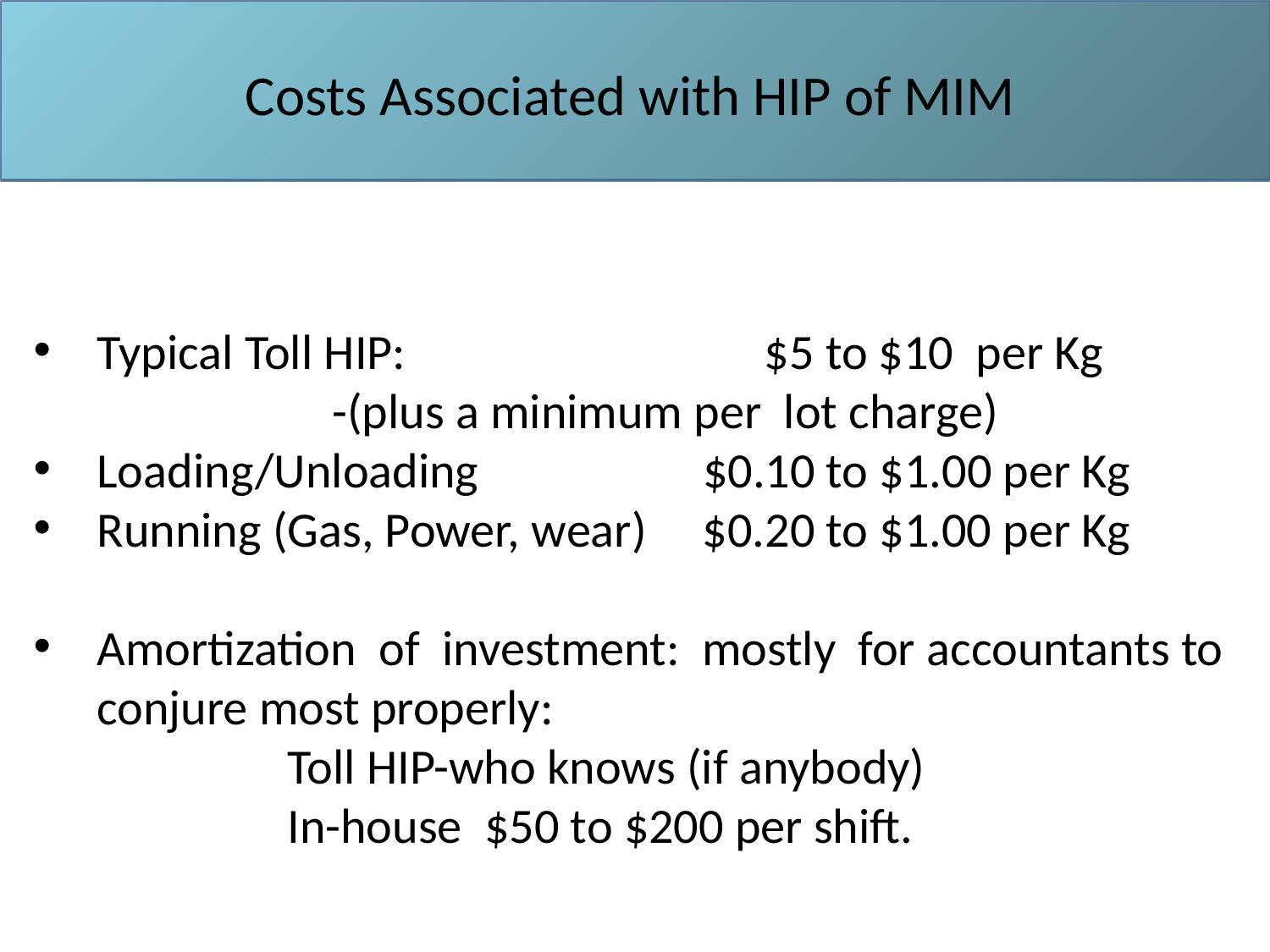

Costs Associated with HIP of MIM
Typical Toll HIP:                                $5 to $10  per Kg                                      -(plus a minimum per  lot charge)
Loading/Unloading                    $0.10 to $1.00 per Kg
Running (Gas, Power, wear)     $0.20 to $1.00 per Kg

Amortization  of  investment:  mostly  for accountants to conjure most properly:
Toll HIP-who knows (if anybody)
In-house  $50 to $200 per shift.